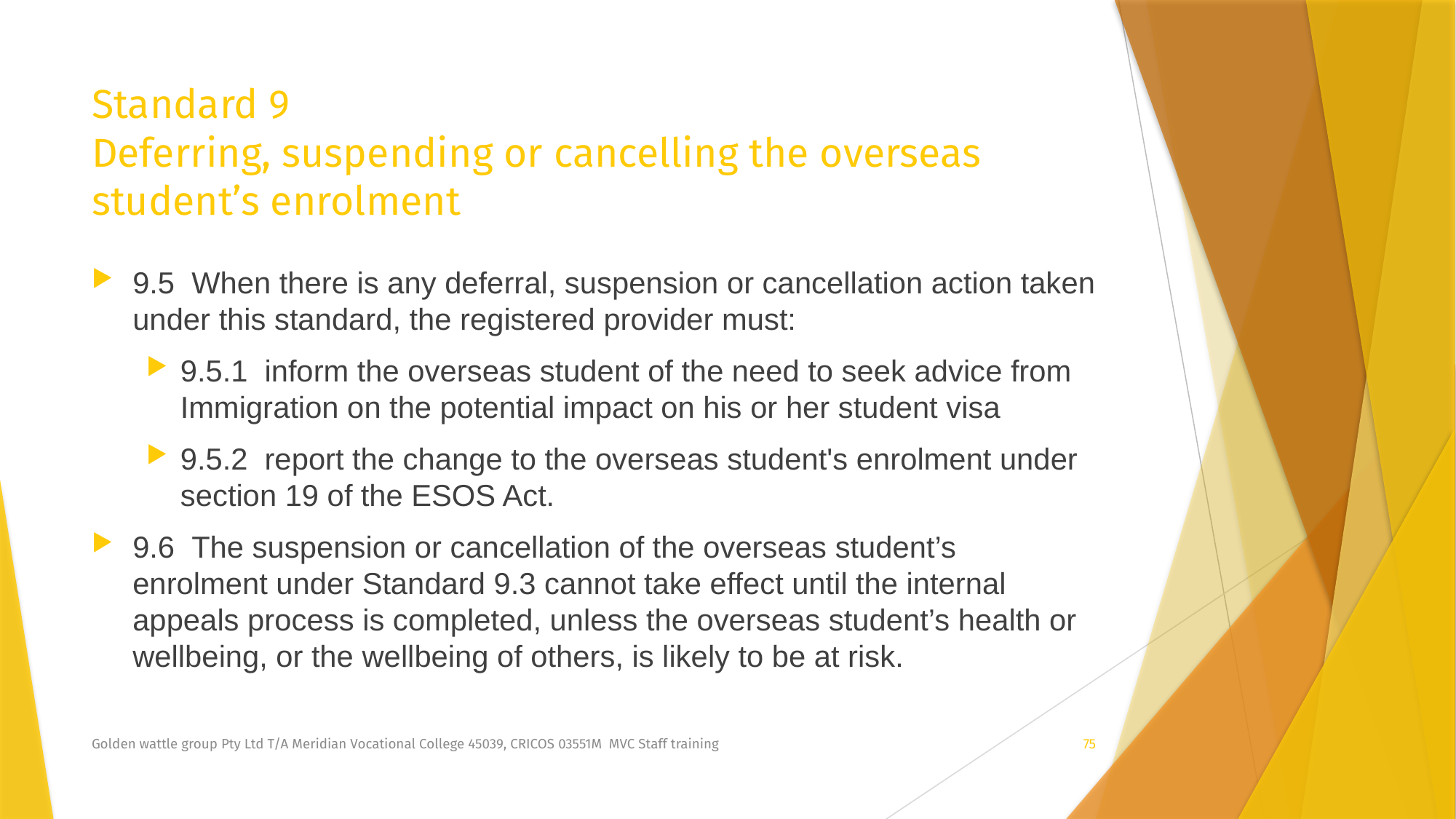

# Standard 9 Deferring, suspending or cancelling the overseas student’s enrolment
9.5  When there is any deferral, suspension or cancellation action taken under this standard, the registered provider must:
9.5.1  inform the overseas student of the need to seek advice from Immigration on the potential impact on his or her student visa
9.5.2  report the change to the overseas student's enrolment under section 19 of the ESOS Act.
9.6  The suspension or cancellation of the overseas student’s enrolment under Standard 9.3 cannot take effect until the internal appeals process is completed, unless the overseas student’s health or wellbeing, or the wellbeing of others, is likely to be at risk.
Golden wattle group Pty Ltd T/A Meridian Vocational College 45039, CRICOS 03551M  MVC Staff training
75